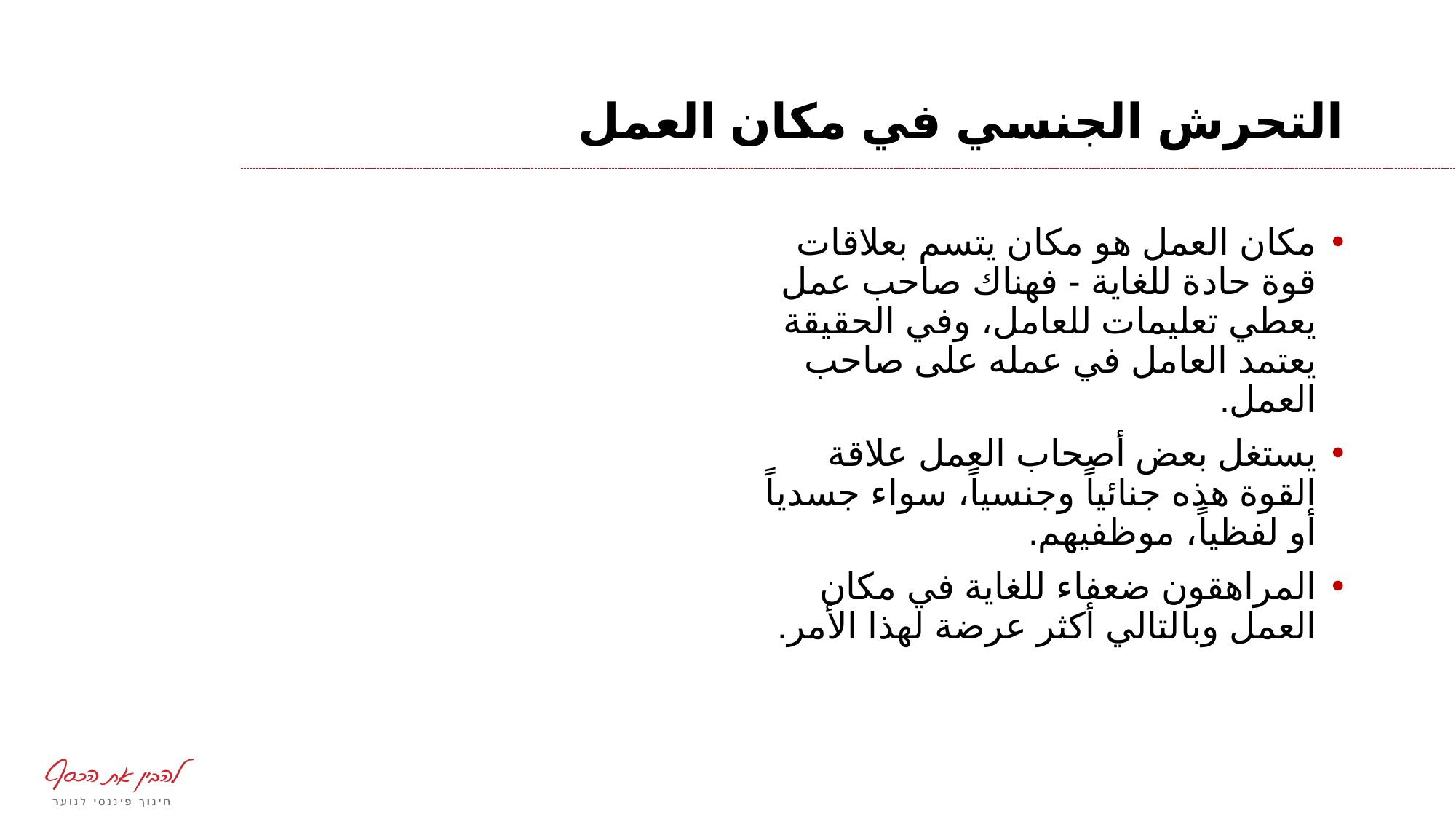

# التحرش الجنسي في مكان العمل

مكان العمل هو مكان يتسم بعلاقات قوة حادة للغاية - فهناك صاحب عمل يعطي تعليمات للعامل، وفي الحقيقة يعتمد العامل في عمله على صاحب العمل.
يستغل بعض أصحاب العمل علاقة القوة هذه جنائياً وجنسياً، سواء جسدياً أو لفظياً، موظفيهم.
المراهقون ضعفاء للغاية في مكان العمل وبالتالي أكثر عرضة لهذا الأمر.